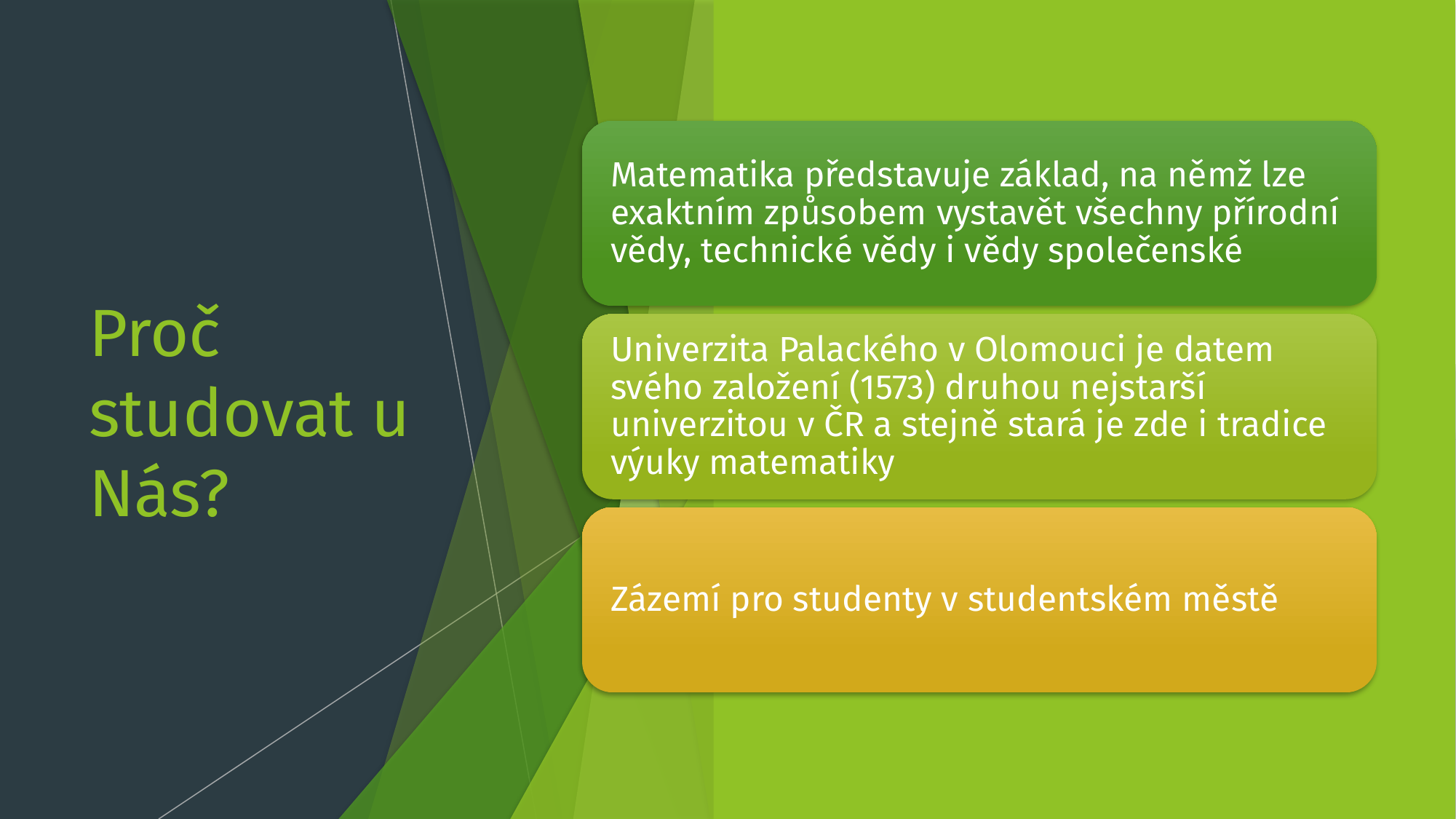

Matematika představuje základ, na němž lze exaktním způsobem vystavět všechny přírodní vědy, technické vědy i vědy společenské
Univerzita Palackého v Olomouci je datem svého založení (1573) druhou nejstarší univerzitou v ČR a stejně stará je zde i tradice výuky matematiky
Zázemí pro studenty v studentském městě
# Proč studovat u Nás?